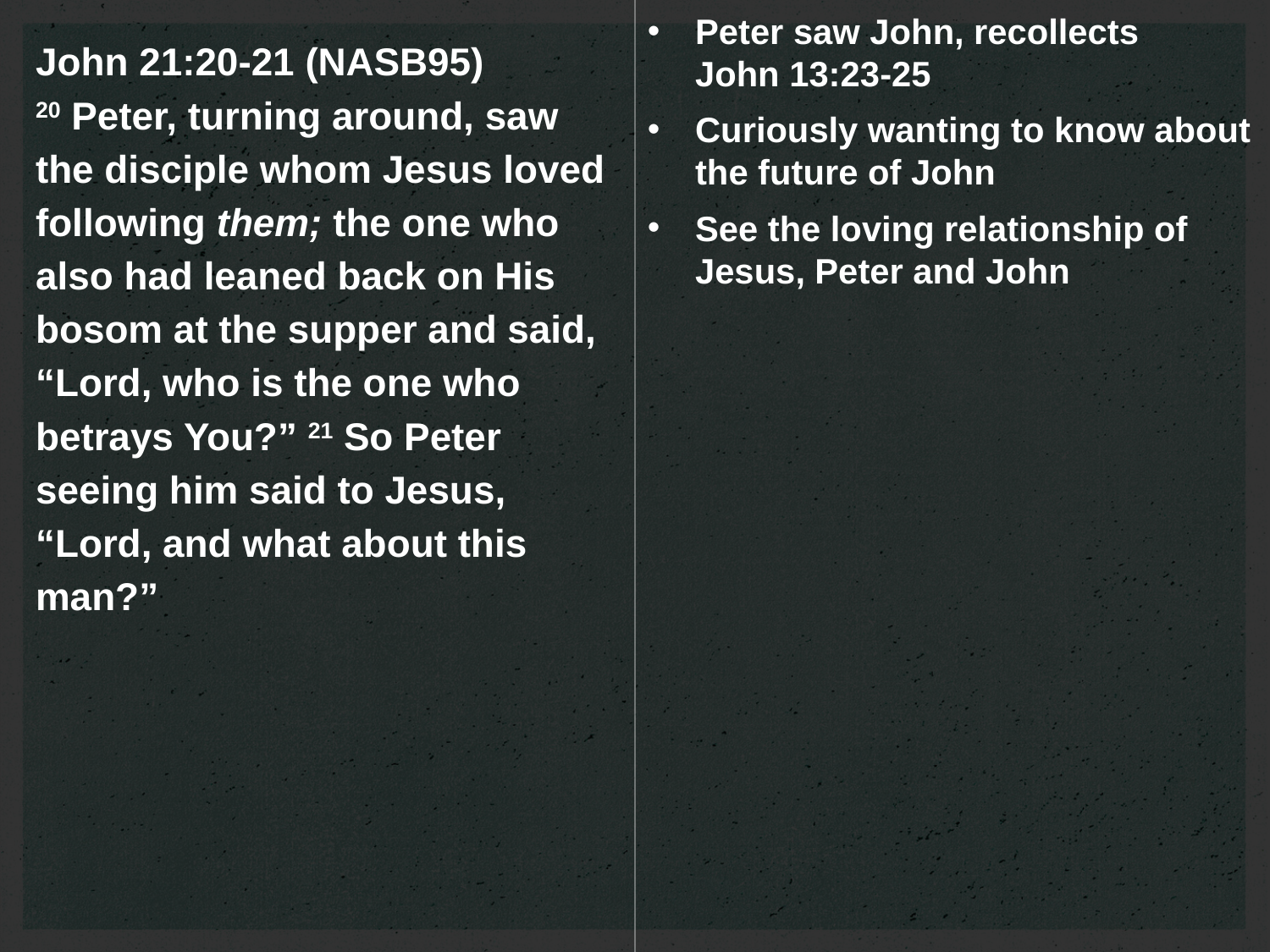

Peter saw John, recollects
John 13:23-25
John 21:20-21 (NASB95)
20 Peter, turning around, saw the disciple whom Jesus loved following them; the one who also had leaned back on His bosom at the supper and said, “Lord, who is the one who betrays You?” 21 So Peter seeing him said to Jesus, “Lord, and what about this man?”
Curiously wanting to know about the future of John
See the loving relationship of Jesus, Peter and John